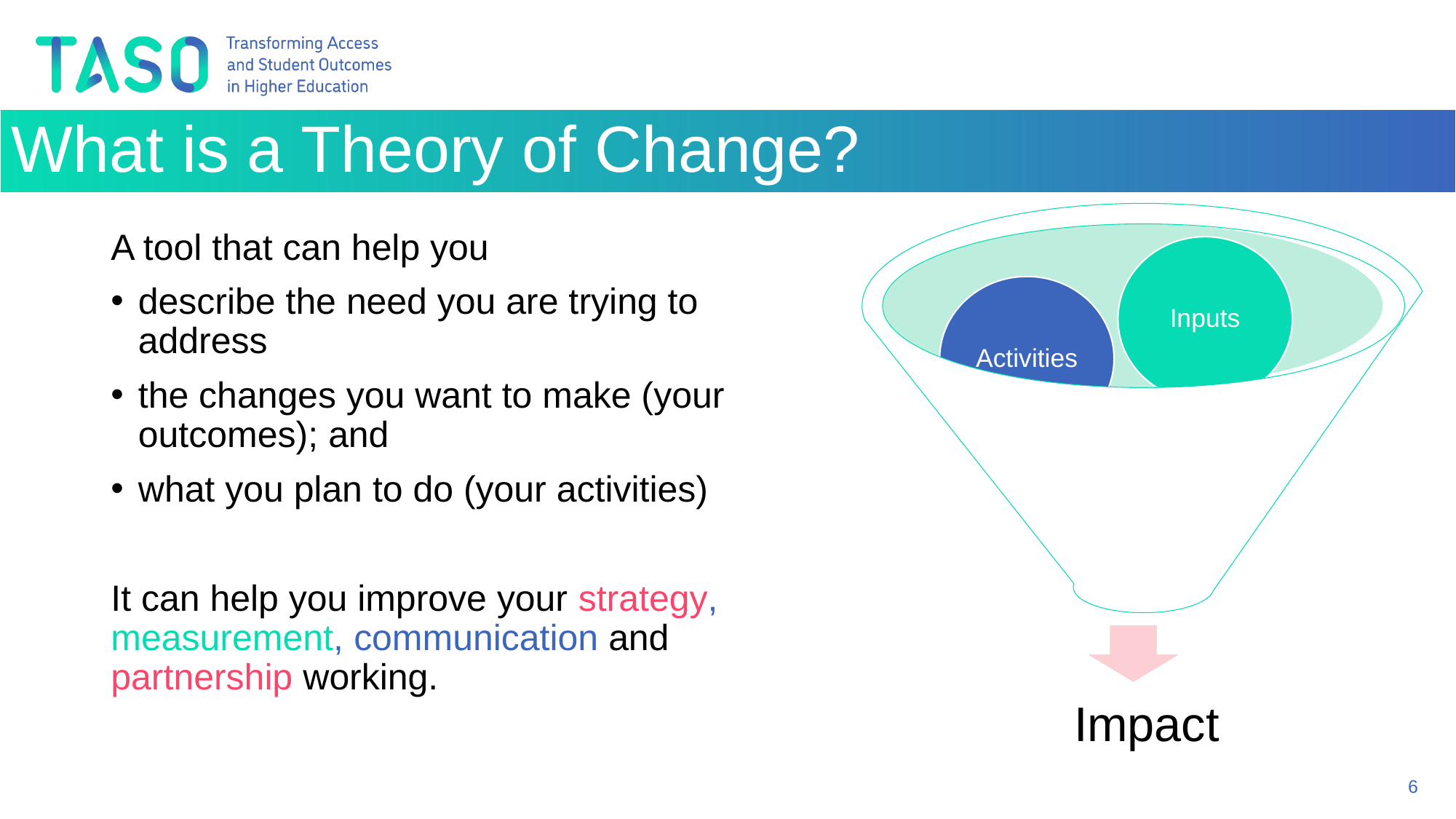

# What is a Theory of Change?

Inputs
Activities
Outcomes

  Impact
A tool that can help you
describe the need you are trying to address
the changes you want to make (your outcomes); and
what you plan to do (your activities)

It can help you improve your strategy, measurement, communication and partnership working.

6